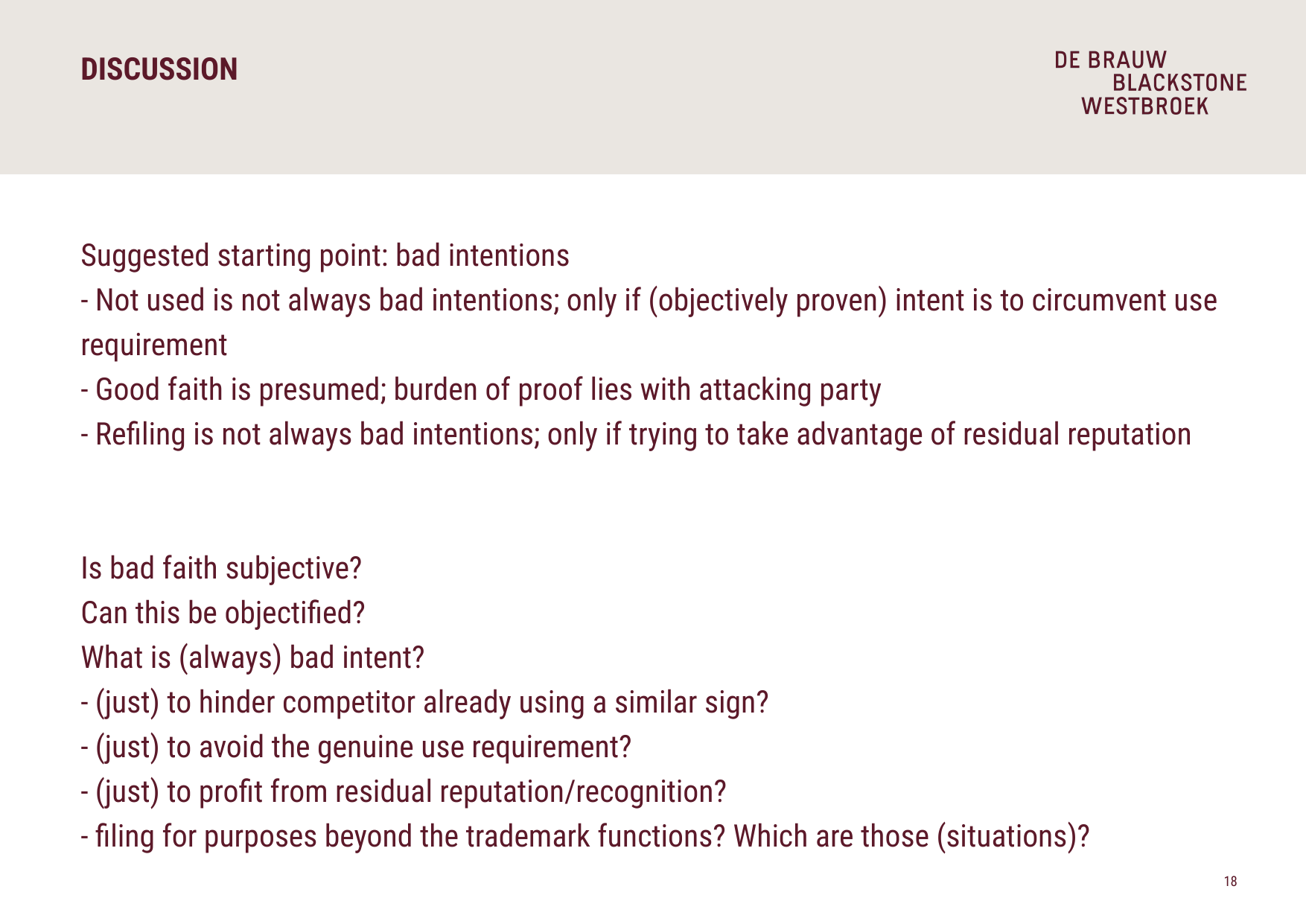

# discussion

Suggested starting point: bad intentions
- Not used is not always bad intentions; only if (objectively proven) intent is to circumvent use requirement
- Good faith is presumed; burden of proof lies with attacking party
- Refiling is not always bad intentions; only if trying to take advantage of residual reputation

Is bad faith subjective?
Can this be objectified?
What is (always) bad intent?
- (just) to hinder competitor already using a similar sign?
- (just) to avoid the genuine use requirement?
- (just) to profit from residual reputation/recognition?
- filing for purposes beyond the trademark functions? Which are those (situations)?

18